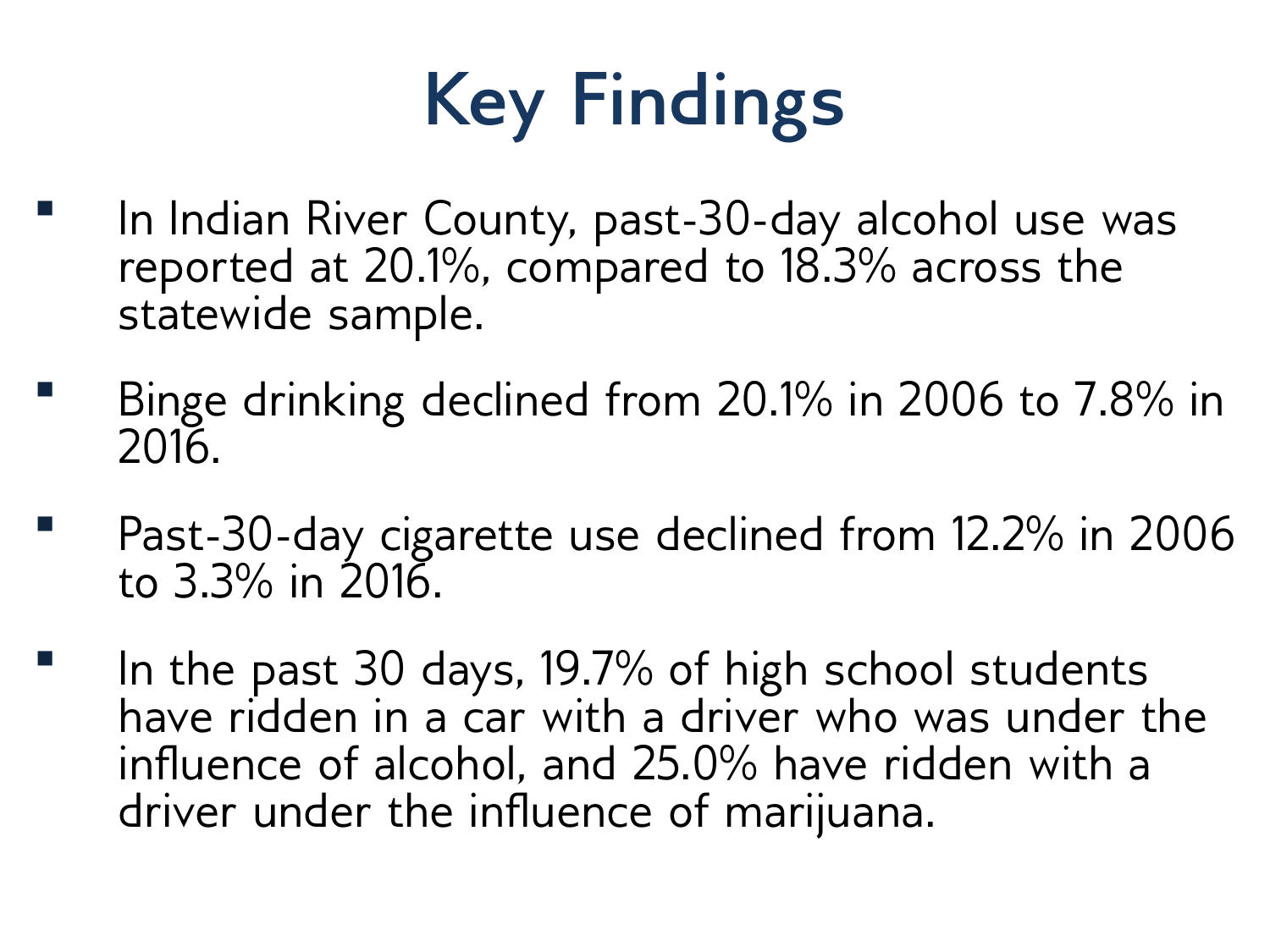

Key Findings
In Indian River County, past-30-day alcohol use was reported at 20.1%, compared to 18.3% across the statewide sample.
Binge drinking declined from 20.1% in 2006 to 7.8% in 2016.
Past-30-day cigarette use declined from 12.2% in 2006 to 3.3% in 2016.
In the past 30 days, 19.7% of high school students have ridden in a car with a driver who was under the influence of alcohol, and 25.0% have ridden with a driver under the influence of marijuana.